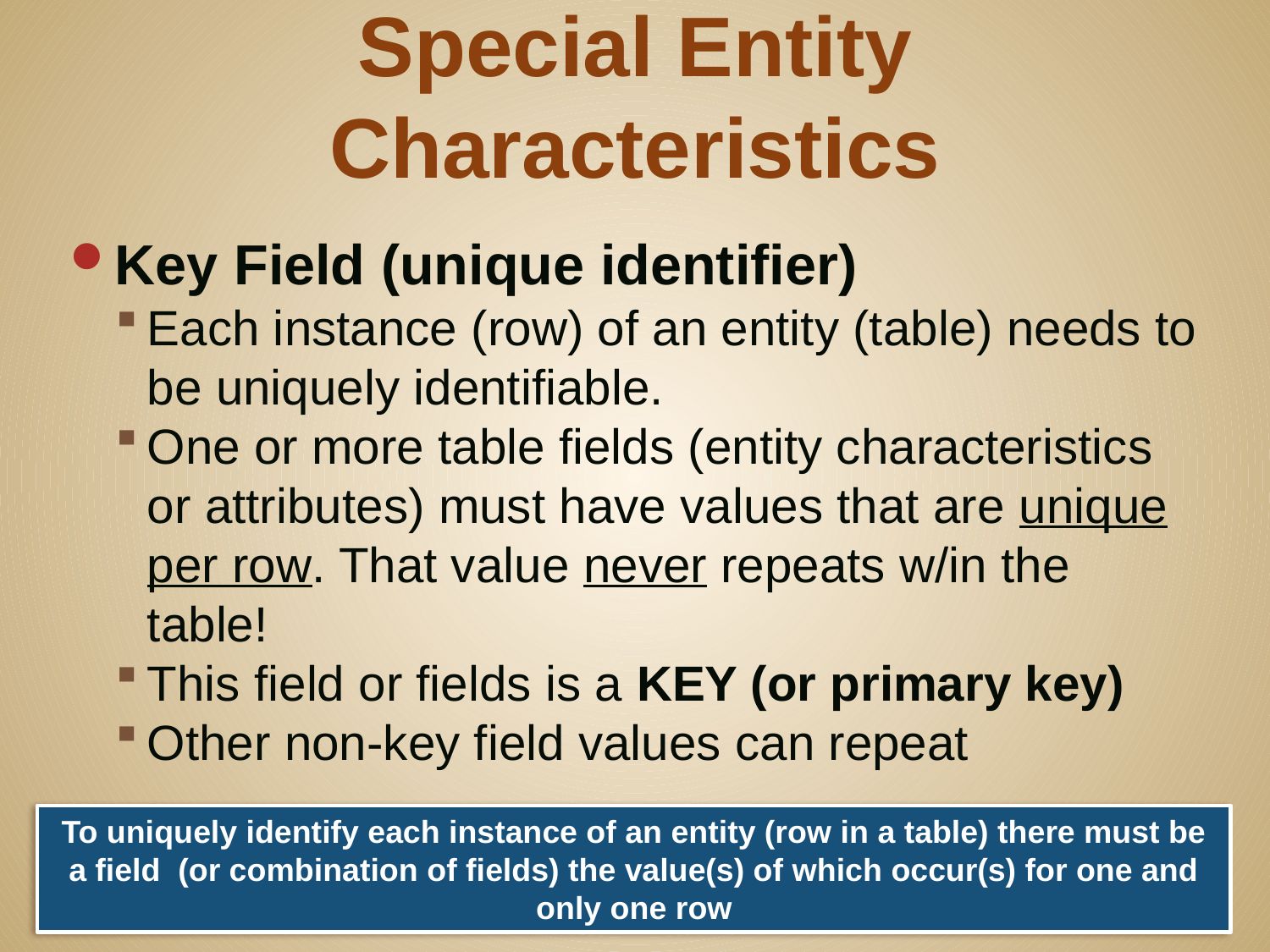

# Special Entity Characteristics
Key Field (unique identifier)
Each instance (row) of an entity (table) needs to be uniquely identifiable.
One or more table fields (entity characteristics or attributes) must have values that are unique per row. That value never repeats w/in the table!
This field or fields is a KEY (or primary key)
Other non-key field values can repeat
To uniquely identify each instance of an entity (row in a table) there must be a field  (or combination of fields) the value(s) of which occur(s) for one and only one row